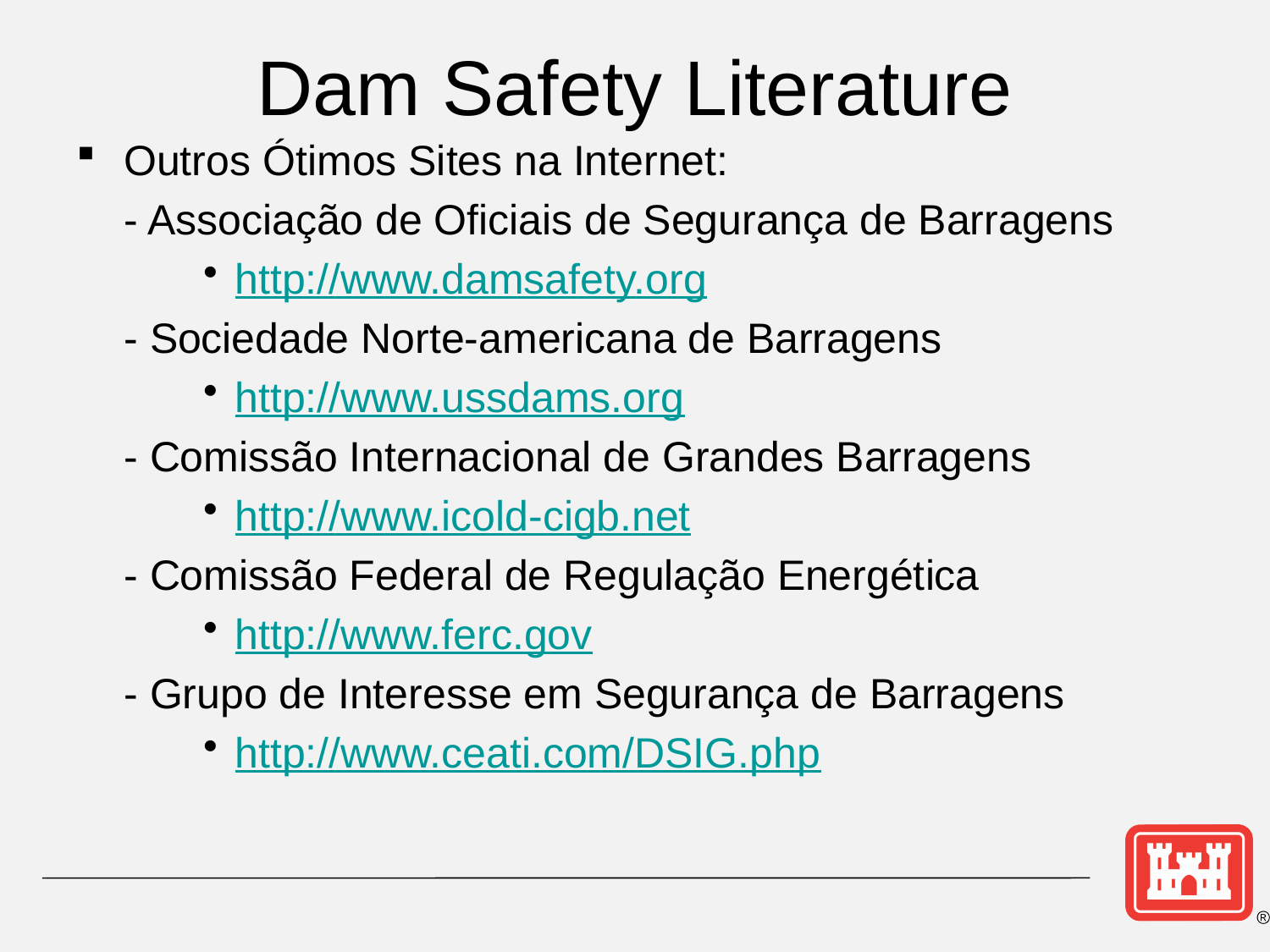

# Dam Safety Literature
Outros Ótimos Sites na Internet:
	- Associação de Oficiais de Segurança de Barragens
http://www.damsafety.org
	- Sociedade Norte-americana de Barragens
http://www.ussdams.org
	- Comissão Internacional de Grandes Barragens
http://www.icold-cigb.net
	- Comissão Federal de Regulação Energética
http://www.ferc.gov
	- Grupo de Interesse em Segurança de Barragens
http://www.ceati.com/DSIG.php